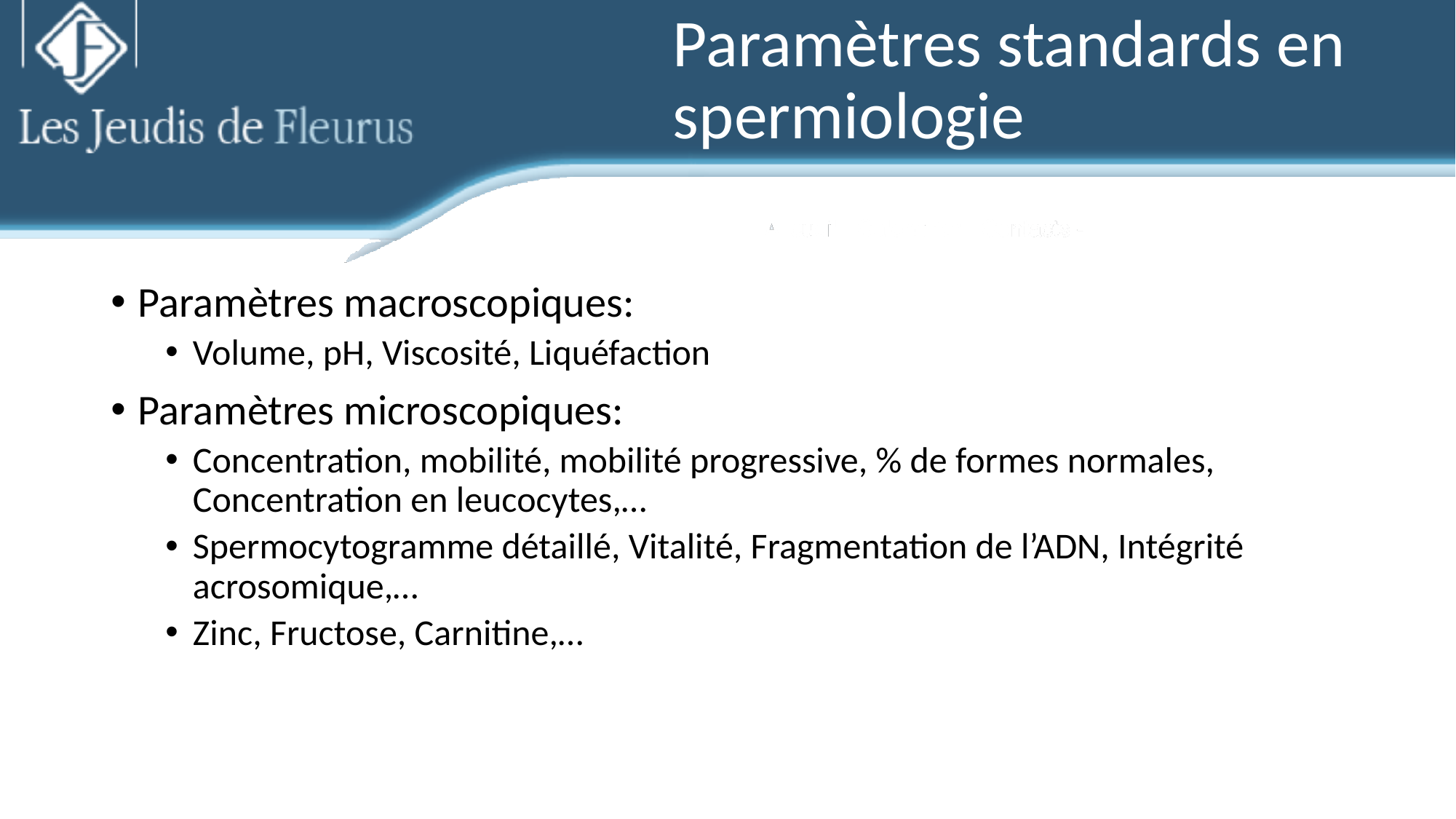

# Paramètres standards en spermiologie
Paramètres macroscopiques:
Volume, pH, Viscosité, Liquéfaction
Paramètres microscopiques:
Concentration, mobilité, mobilité progressive, % de formes normales, Concentration en leucocytes,…
Spermocytogramme détaillé, Vitalité, Fragmentation de l’ADN, Intégrité acrosomique,…
Zinc, Fructose, Carnitine,…